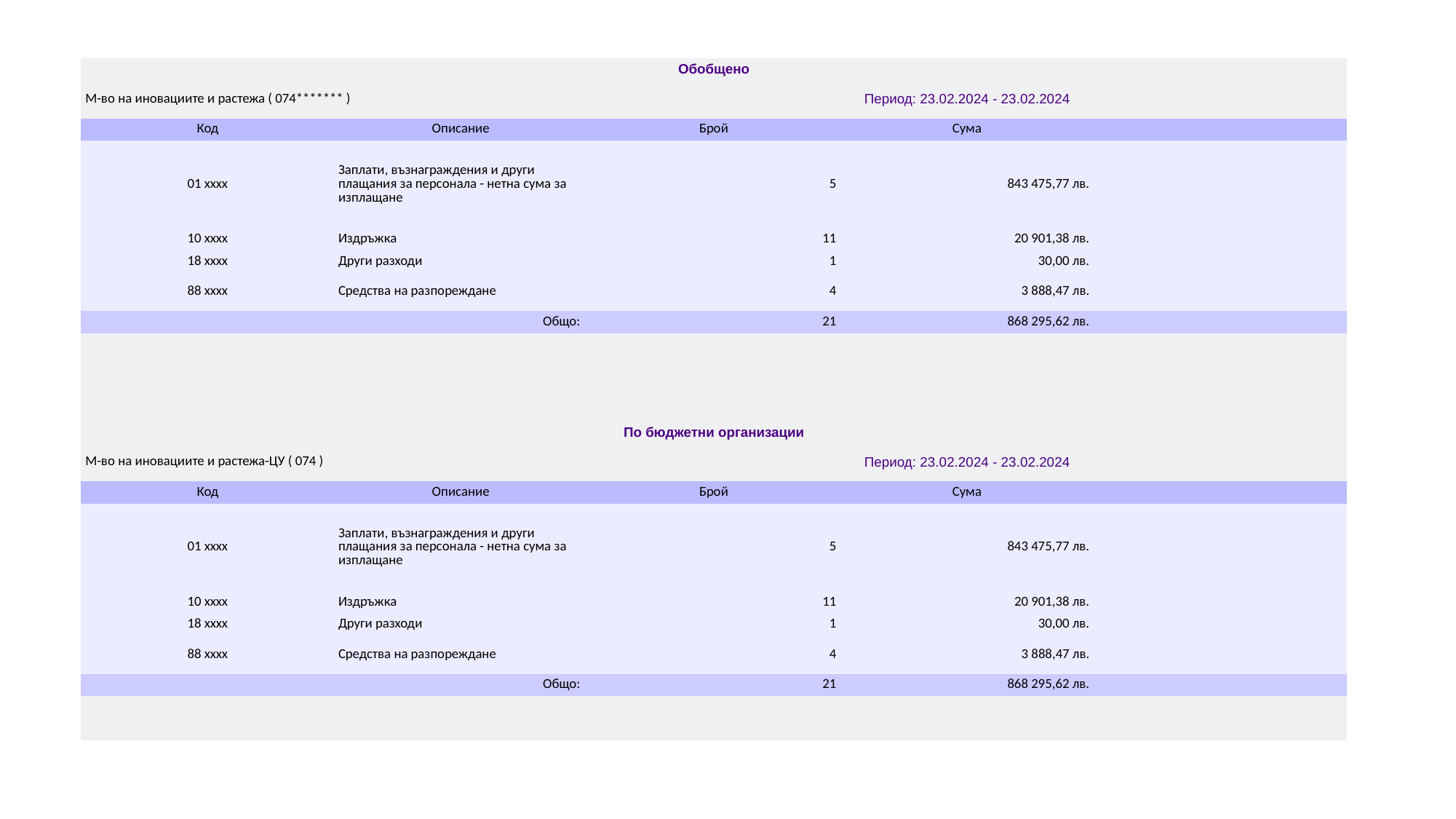

| Обобщено |  |  |  |  |
| --- | --- | --- | --- | --- |
| М-во на иновациите и растежа ( 074\*\*\*\*\*\*\* ) |  | Период: 23.02.2024 - 23.02.2024 |  |  |
| Код | Описание | Брой | Сума |  |
| 01 xxxx | Заплати, възнаграждения и други плащания за персонала - нетна сума за изплащане | 5 | 843 475,77 лв. |  |
| 10 xxxx | Издръжка | 11 | 20 901,38 лв. |  |
| 18 xxxx | Други разходи | 1 | 30,00 лв. |  |
| 88 xxxx | Средства на разпореждане | 4 | 3 888,47 лв. |  |
| Общо: |  | 21 | 868 295,62 лв. |  |
|  |  |  |  |  |
|  |  |  |  |  |
|  |  |  |  |  |
|  |  |  |  |  |
| По бюджетни организации |  |  |  |  |
| М-во на иновациите и растежа-ЦУ ( 074 ) |  | Период: 23.02.2024 - 23.02.2024 |  |  |
| Код | Описание | Брой | Сума |  |
| 01 xxxx | Заплати, възнаграждения и други плащания за персонала - нетна сума за изплащане | 5 | 843 475,77 лв. |  |
| 10 xxxx | Издръжка | 11 | 20 901,38 лв. |  |
| 18 xxxx | Други разходи | 1 | 30,00 лв. |  |
| 88 xxxx | Средства на разпореждане | 4 | 3 888,47 лв. |  |
| Общо: |  | 21 | 868 295,62 лв. |  |
|  |  |  |  |  |
|  |  |  |  |  |
#